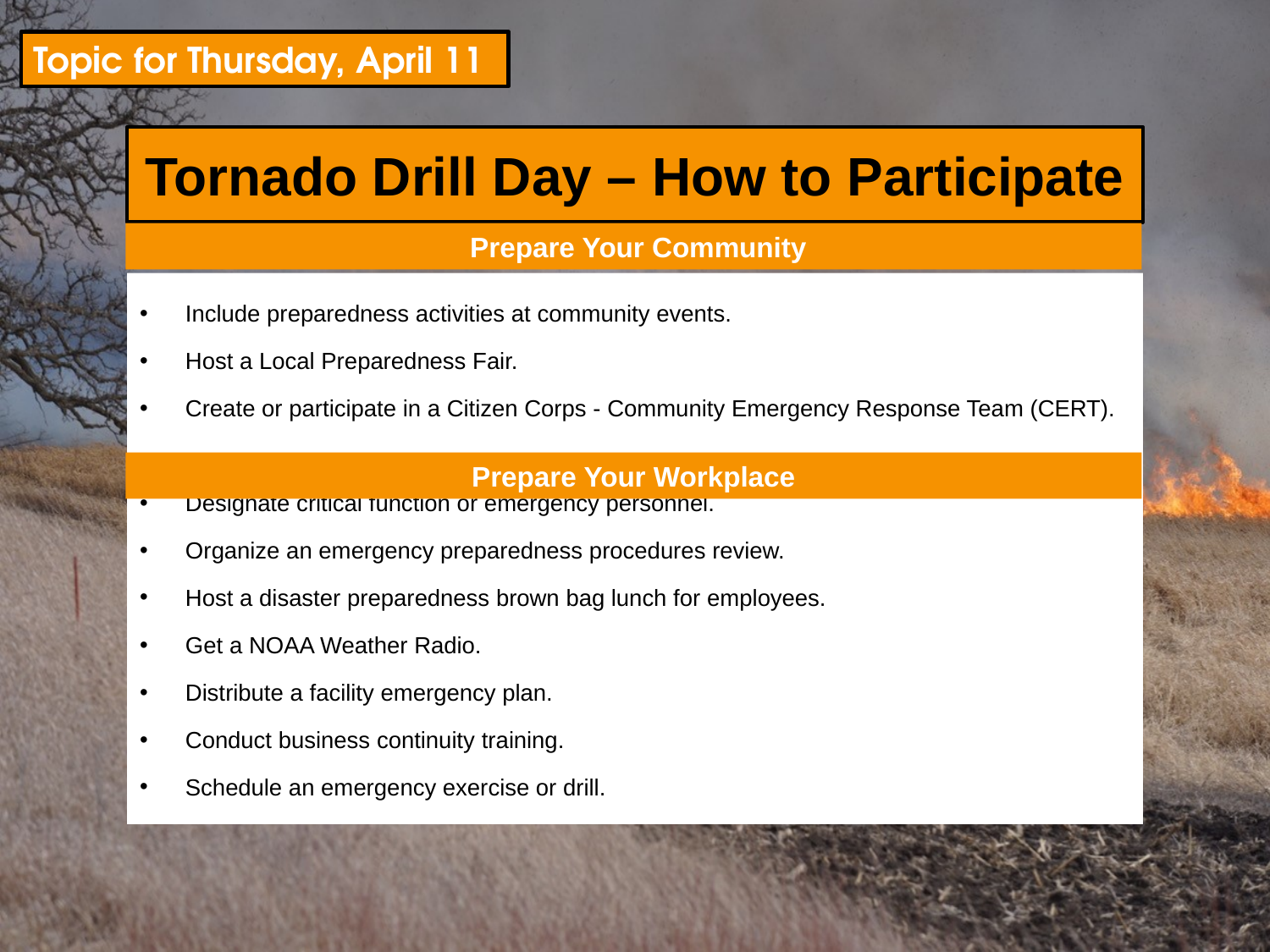

Topic for Thursday, April 11
# Tornado Drill Day – How to Participate
Prepare Your Community
Include preparedness activities at community events.
Host a Local Preparedness Fair.
Create or participate in a Citizen Corps - Community Emergency Response Team (CERT).

Designate critical function or emergency personnel.
Organize an emergency preparedness procedures review.
Host a disaster preparedness brown bag lunch for employees.
Get a NOAA Weather Radio.
Distribute a facility emergency plan.
Conduct business continuity training.
Schedule an emergency exercise or drill.
Prepare Your Workplace